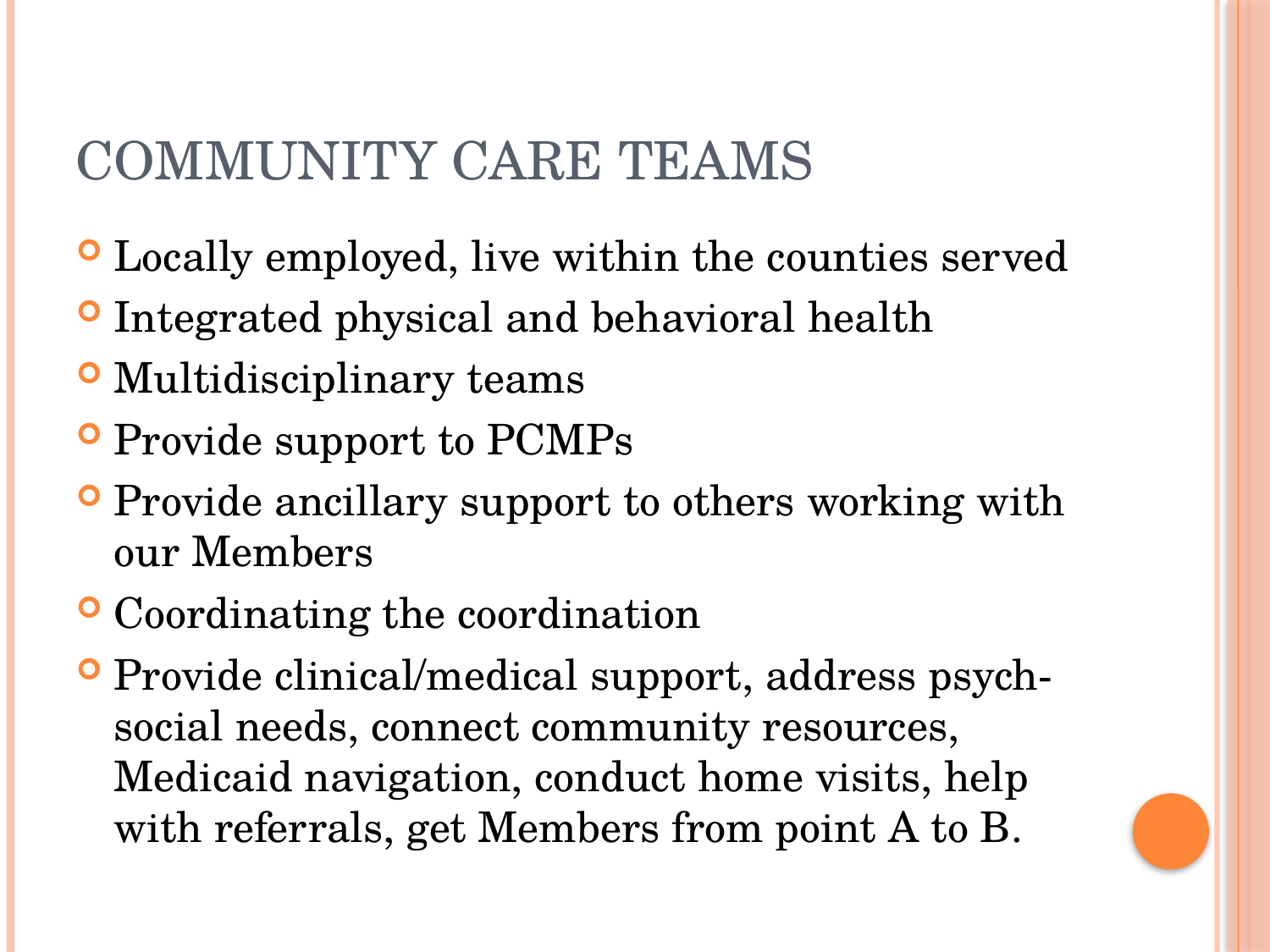

# Community Care Teams
Locally employed, live within the counties served
Integrated physical and behavioral health
Multidisciplinary teams
Provide support to PCMPs
Provide ancillary support to others working with our Members
Coordinating the coordination
Provide clinical/medical support, address psych-social needs, connect community resources, Medicaid navigation, conduct home visits, help with referrals, get Members from point A to B.